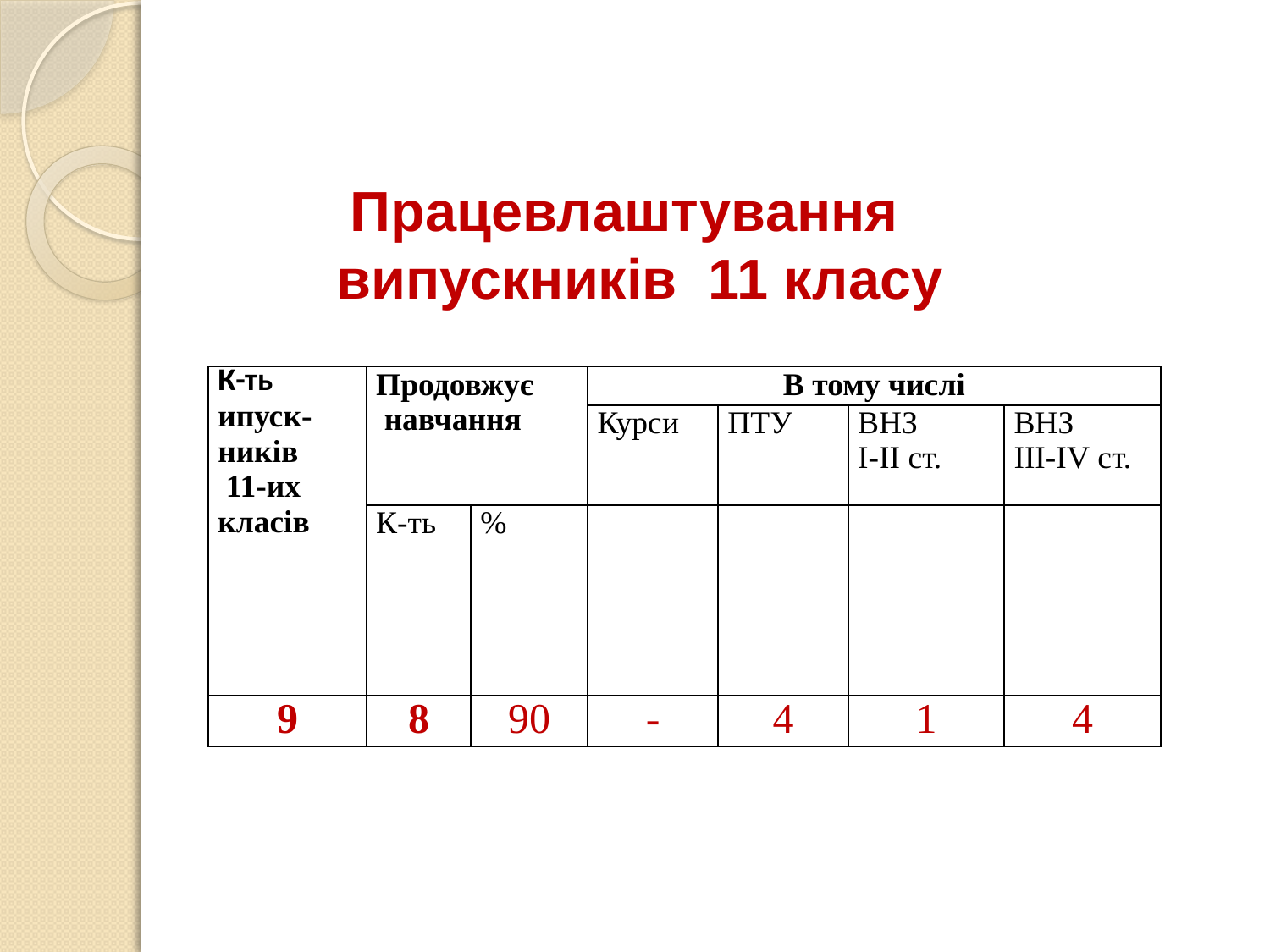

Працевлаштування
випускників  11 класу
| К-ть ипуск-ників 11-их класів | Продовжує навчання |  | В тому числі |  |  |  |
| --- | --- | --- | --- | --- | --- | --- |
|  |  |  | Курси | ПТУ | ВНЗ І-ІІ ст. | ВНЗ ІІІ-ІV ст. |
|  | К-ть | % |  |  |  |  |
| 9 | 8 | 90 | - | 4 | 1 | 4 |